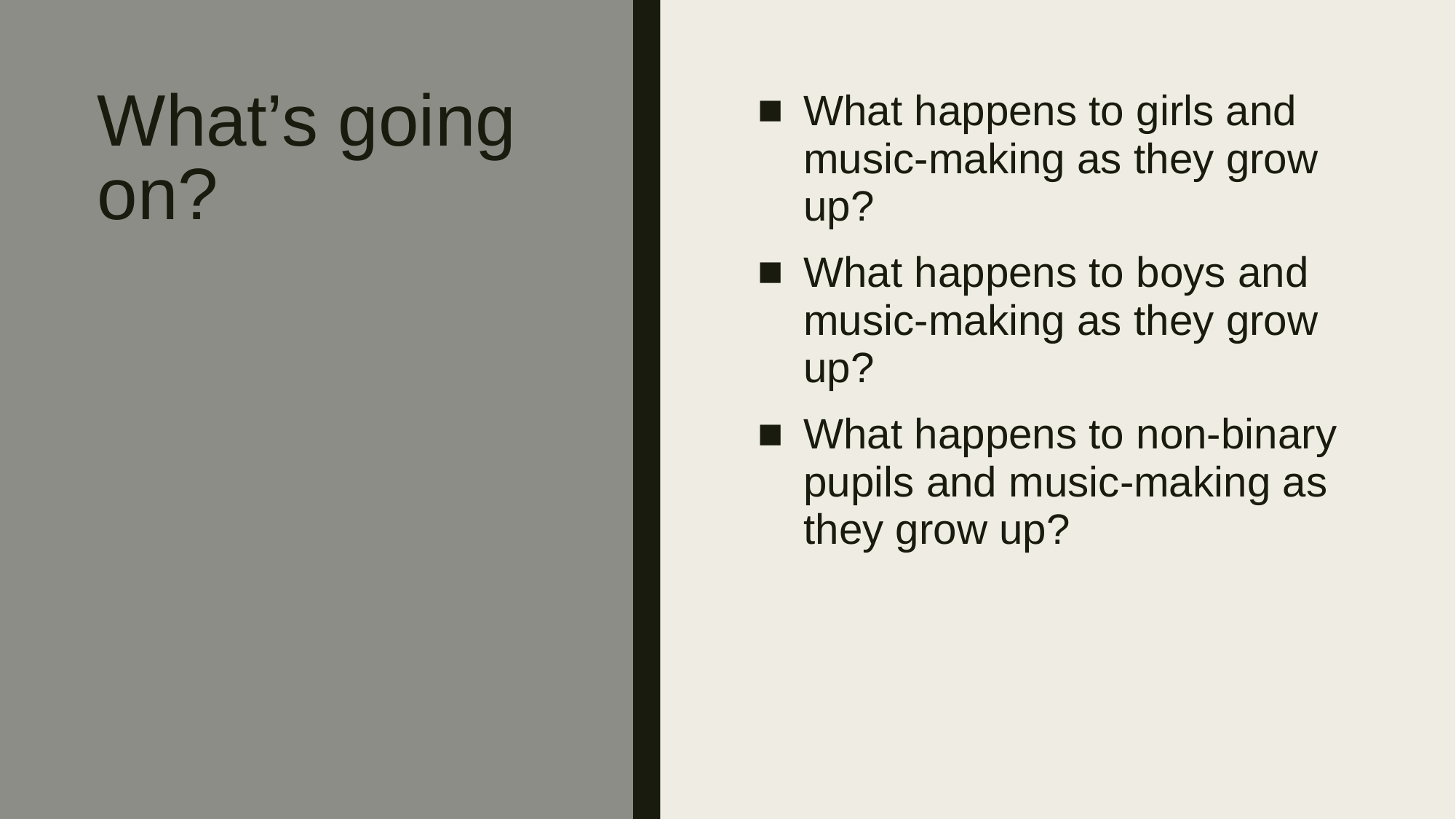

# What’s going on?
What happens to girls and music-making as they grow up?
What happens to boys and music-making as they grow up?
What happens to non-binary pupils and music-making as they grow up?